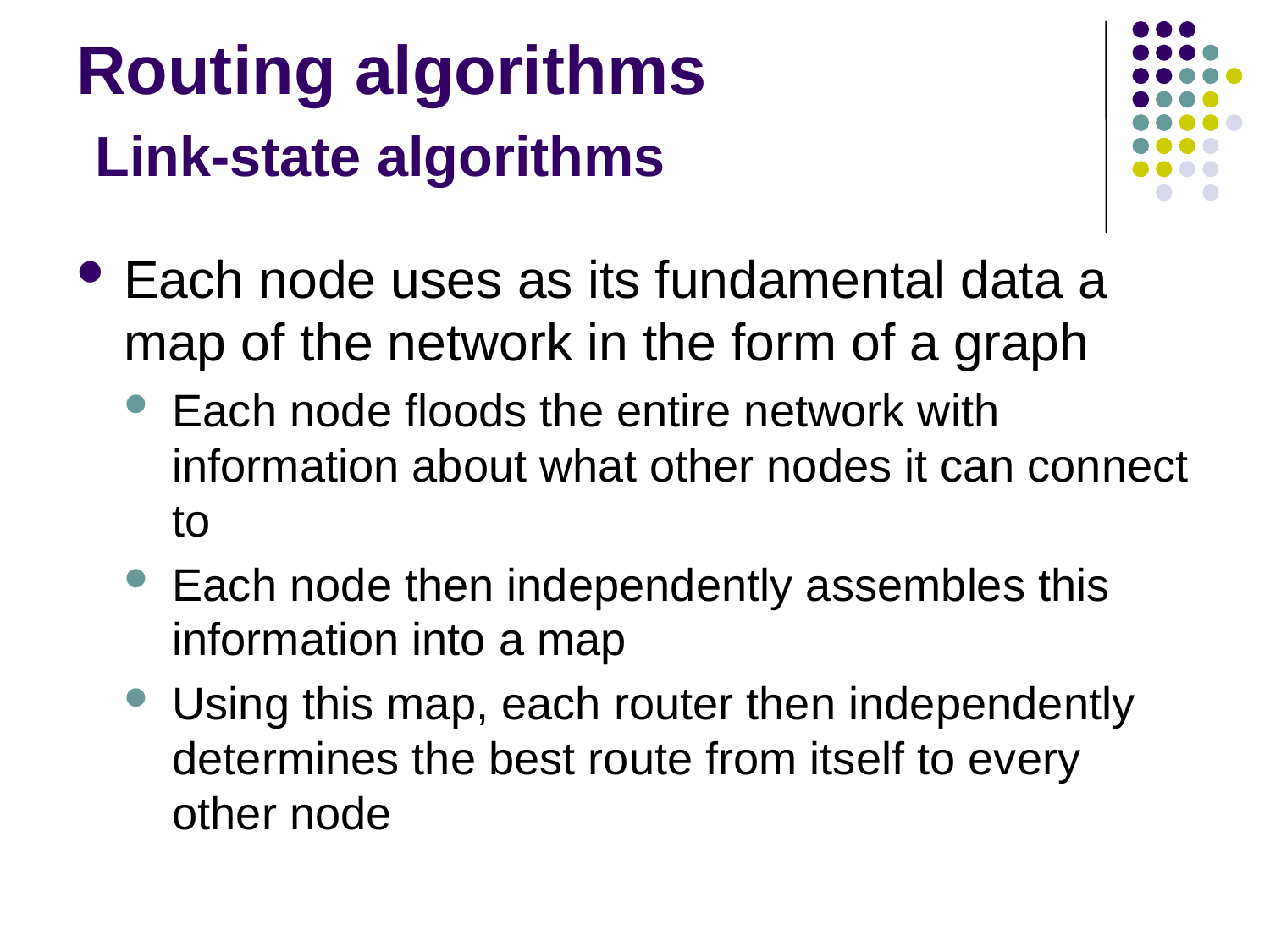

# Routing algorithms Link-state algorithms
Each node uses as its fundamental data a map of the network in the form of a graph
Each node floods the entire network with information about what other nodes it can connect to
Each node then independently assembles this information into a map
Using this map, each router then independently determines the best route from itself to every other node